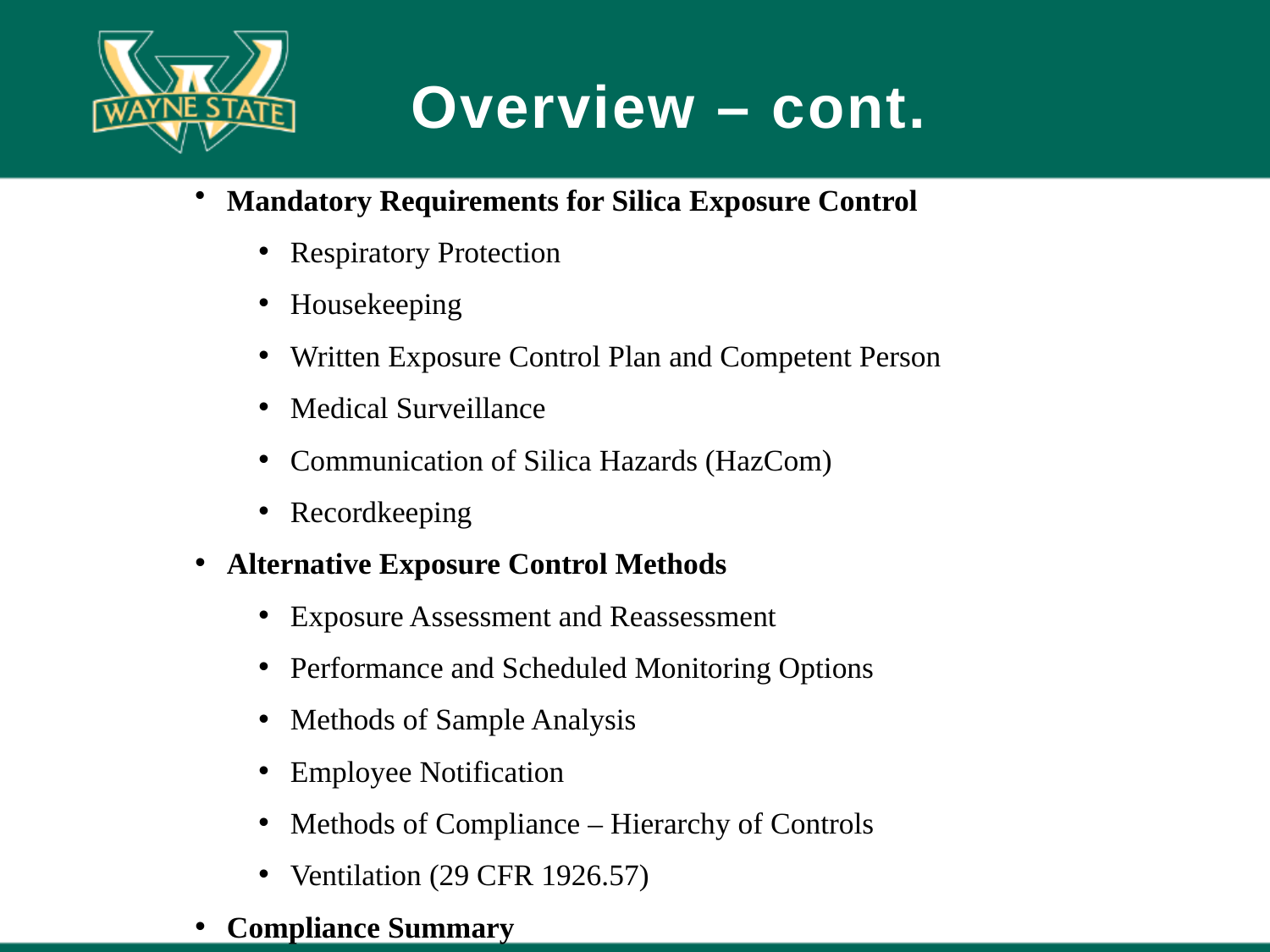

# Overview – cont.
Mandatory Requirements for Silica Exposure Control
Respiratory Protection
Housekeeping
Written Exposure Control Plan and Competent Person
Medical Surveillance
Communication of Silica Hazards (HazCom)
Recordkeeping
Alternative Exposure Control Methods
Exposure Assessment and Reassessment
Performance and Scheduled Monitoring Options
Methods of Sample Analysis
Employee Notification
Methods of Compliance – Hierarchy of Controls
Ventilation (29 CFR 1926.57)
Compliance Summary